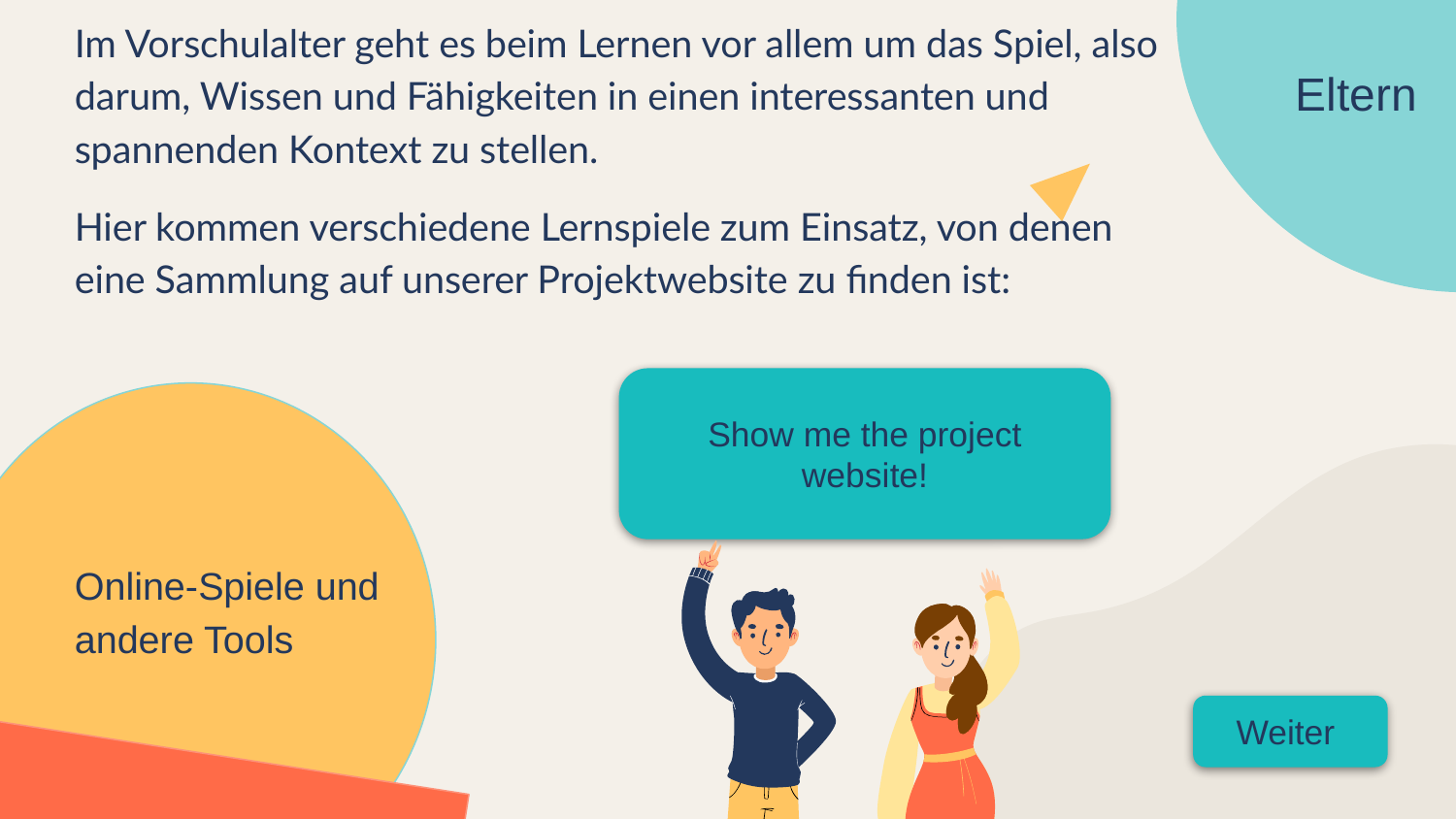

Im Vorschulalter geht es beim Lernen vor allem um das Spiel, also darum, Wissen und Fähigkeiten in einen interessanten und spannenden Kontext zu stellen.
Hier kommen verschiedene Lernspiele zum Einsatz, von denen eine Sammlung auf unserer Projektwebsite zu finden ist:

Eltern
Show me the project website!

Online-Spiele und andere Tools

Weiter